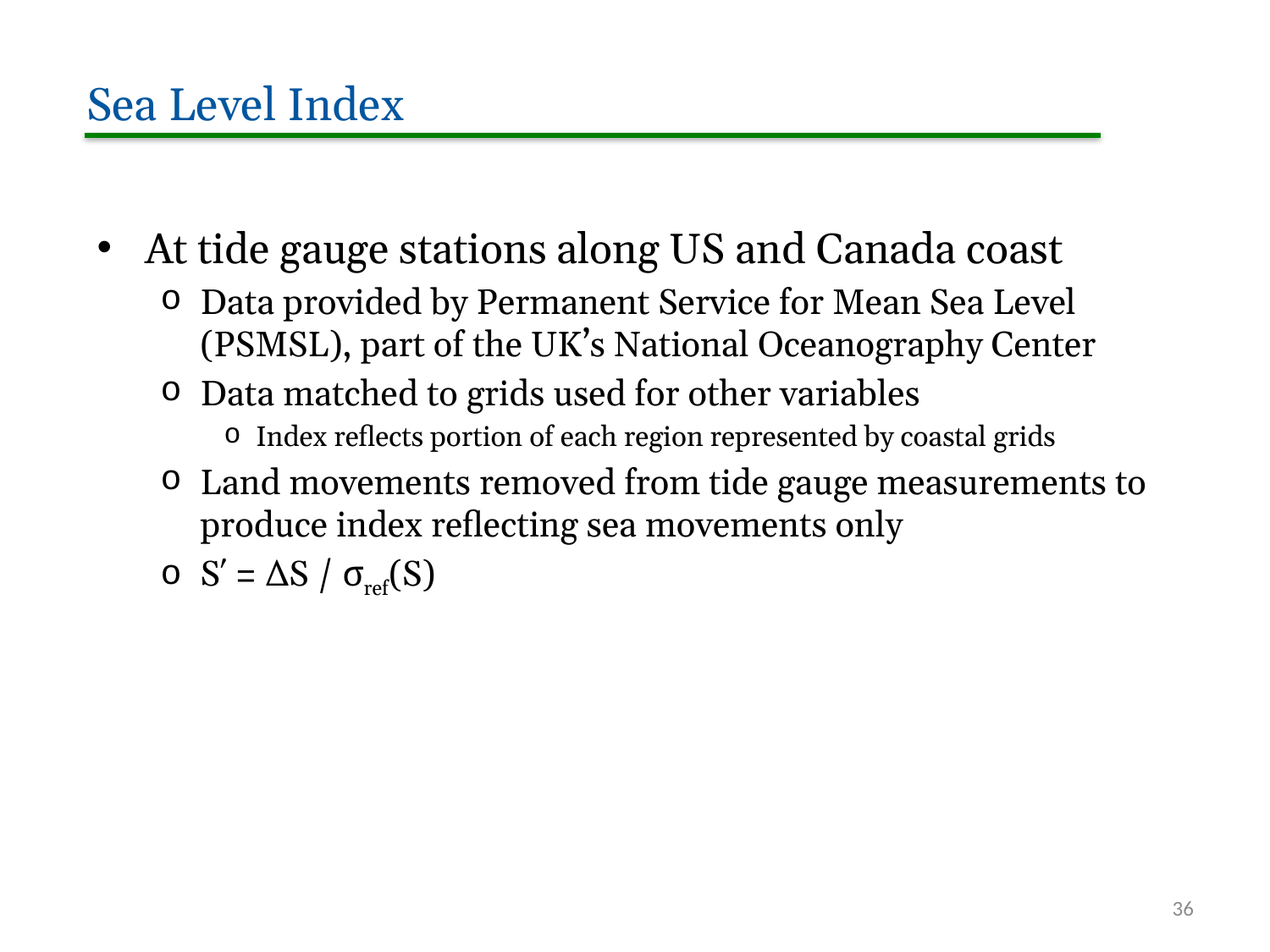

Sea Level Index
At tide gauge stations along US and Canada coast
Data provided by Permanent Service for Mean Sea Level (PSMSL), part of the UK’s National Oceanography Center
Data matched to grids used for other variables
Index reflects portion of each region represented by coastal grids
Land movements removed from tide gauge measurements to produce index reflecting sea movements only
Sʹ = ΔS / σref(S)

36